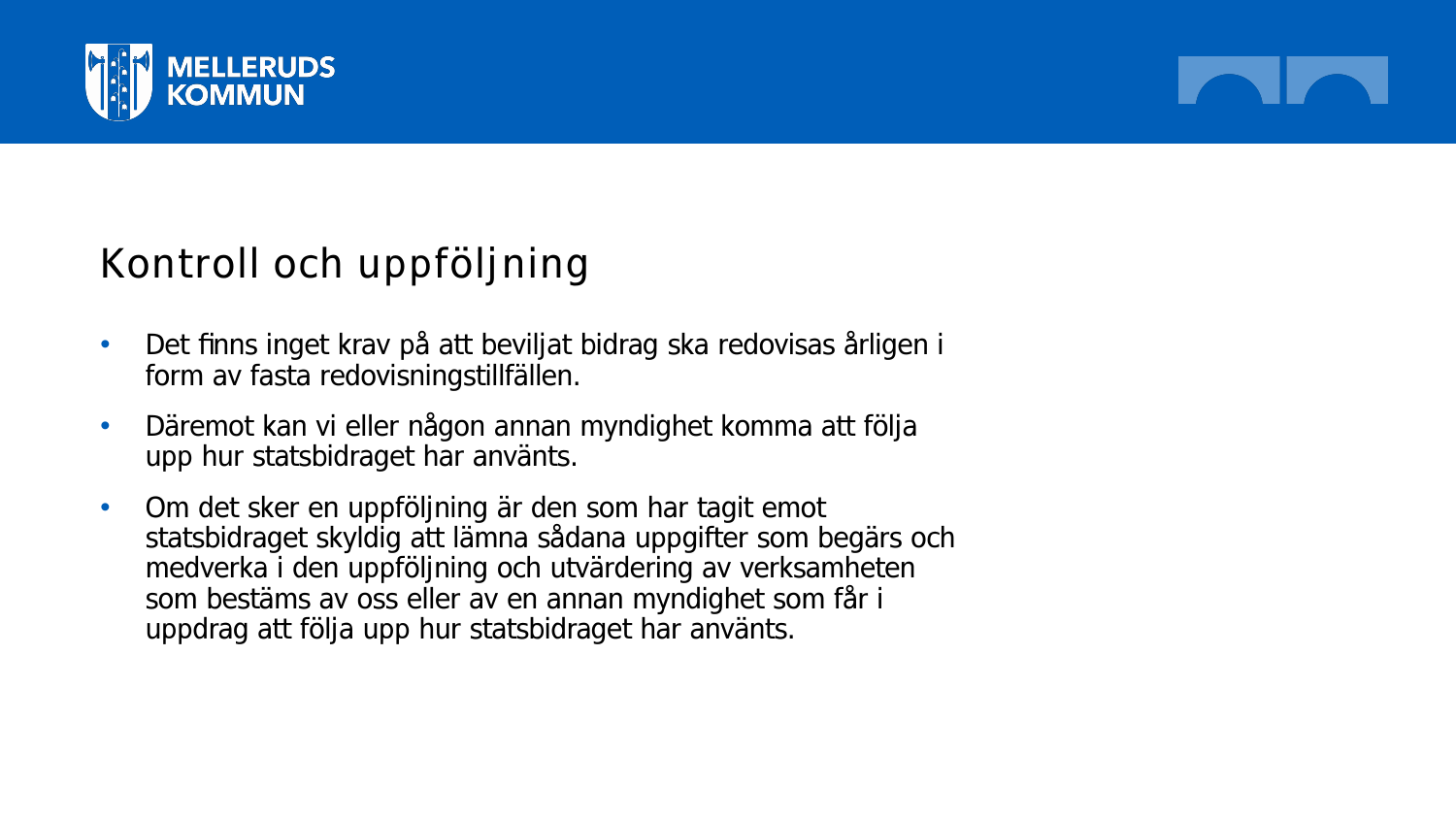

# Kontroll och uppföljning
Det finns inget krav på att beviljat bidrag ska redovisas årligen i form av fasta redovisningstillfällen.
Däremot kan vi eller någon annan myndighet komma att följa upp hur statsbidraget har använts.
Om det sker en uppföljning är den som har tagit emot statsbidraget skyldig att lämna sådana uppgifter som begärs och medverka i den uppföljning och utvärdering av verksamheten som bestäms av oss eller av en annan myndighet som får i uppdrag att följa upp hur statsbidraget har använts.